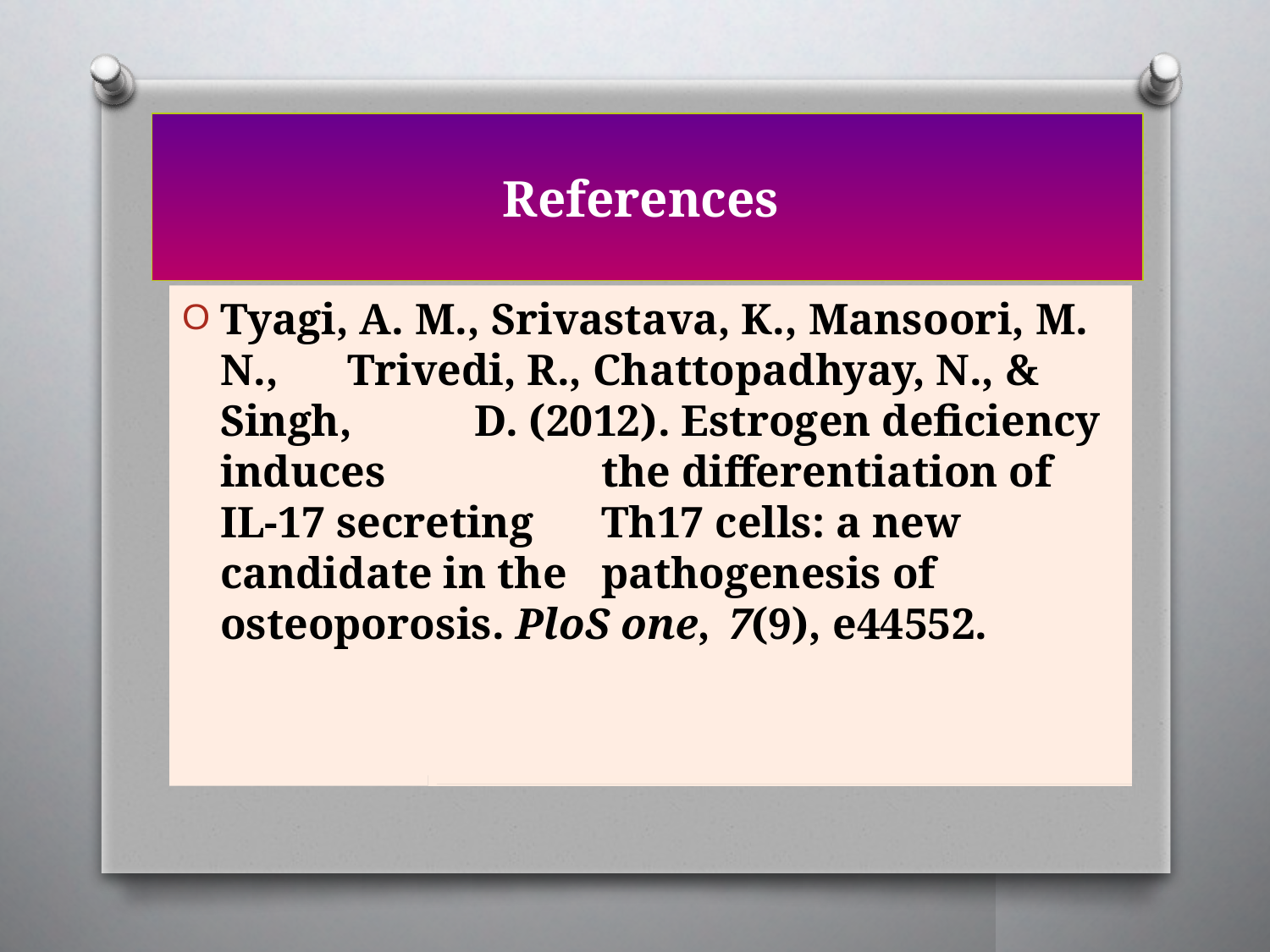

# References
Tyagi, A. M., Srivastava, K., Mansoori, M. N., 	Trivedi, R., Chattopadhyay, N., & Singh, 	D. (2012). Estrogen deficiency induces	 	the differentiation of IL-17 secreting 	Th17 cells: a new candidate in the 	pathogenesis of osteoporosis. PloS one, 	7(9), e44552.